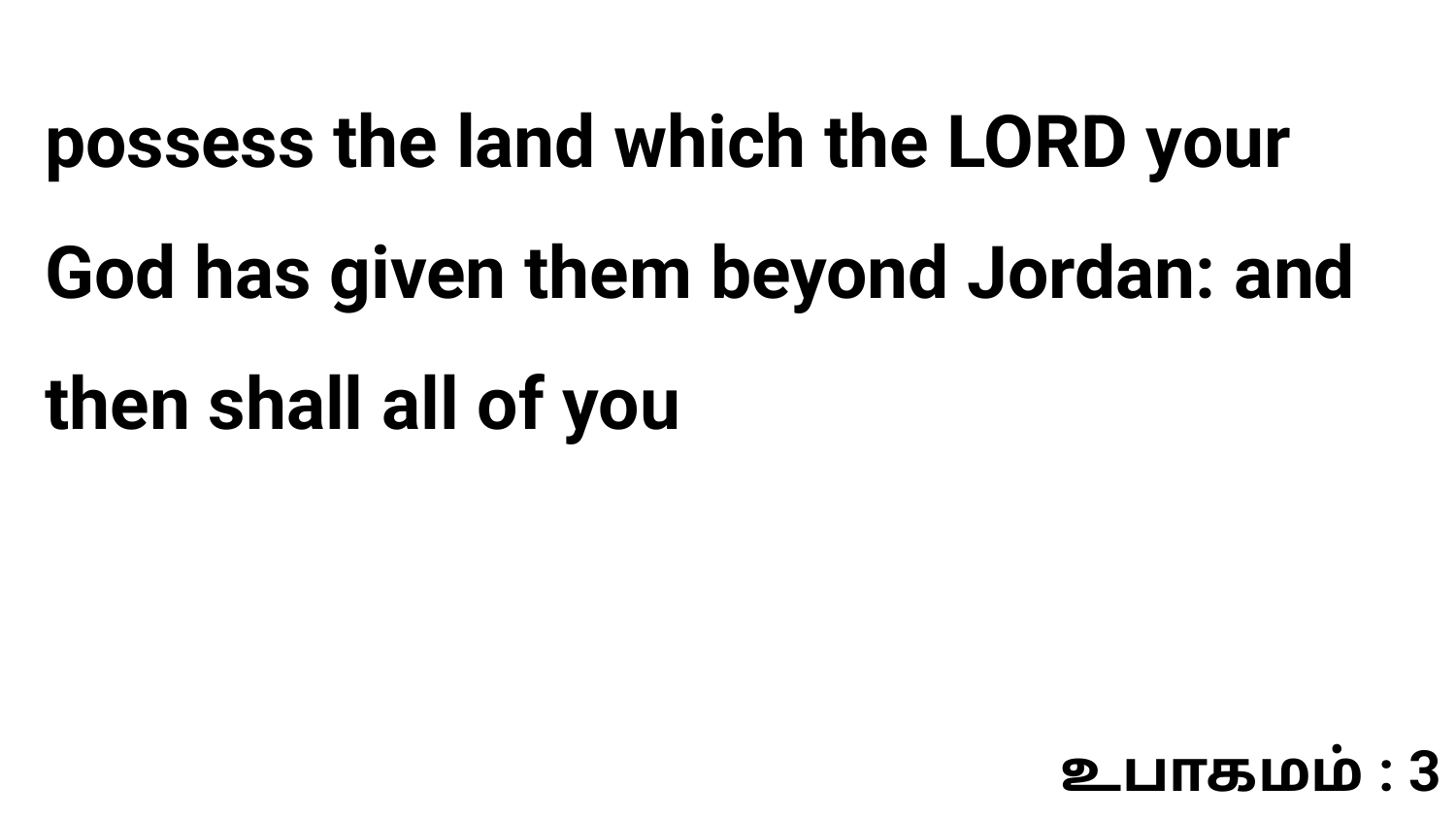

possess the land which the LORD your God has given them beyond Jordan: and then shall all of you
உபாகமம் : 3